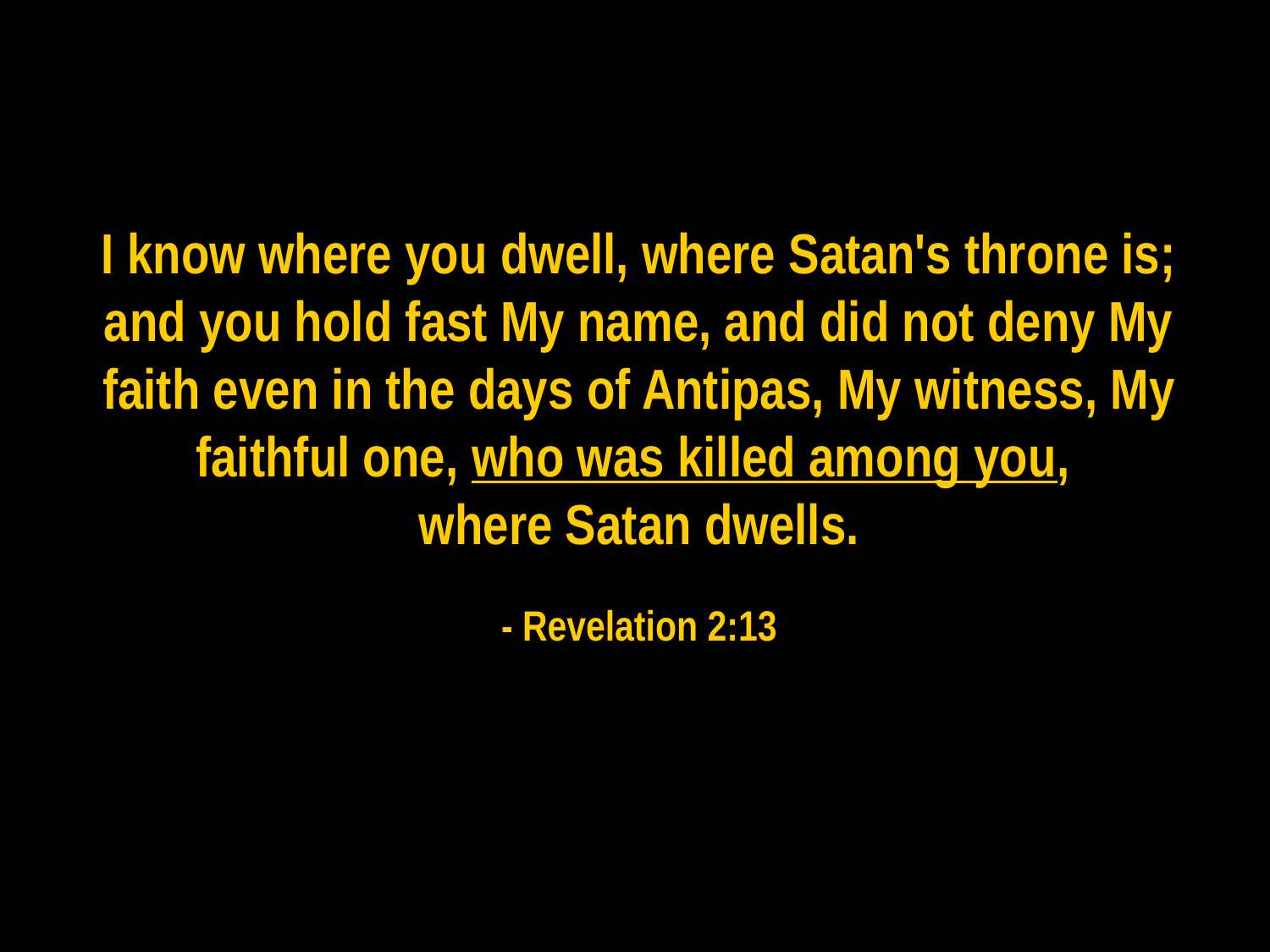

I know where you dwell, where Satan's throne is; and you hold fast My name, and did not deny My faith even in the days of Antipas, My witness, My faithful one, who was killed among you,
where Satan dwells.

- Revelation 2:13